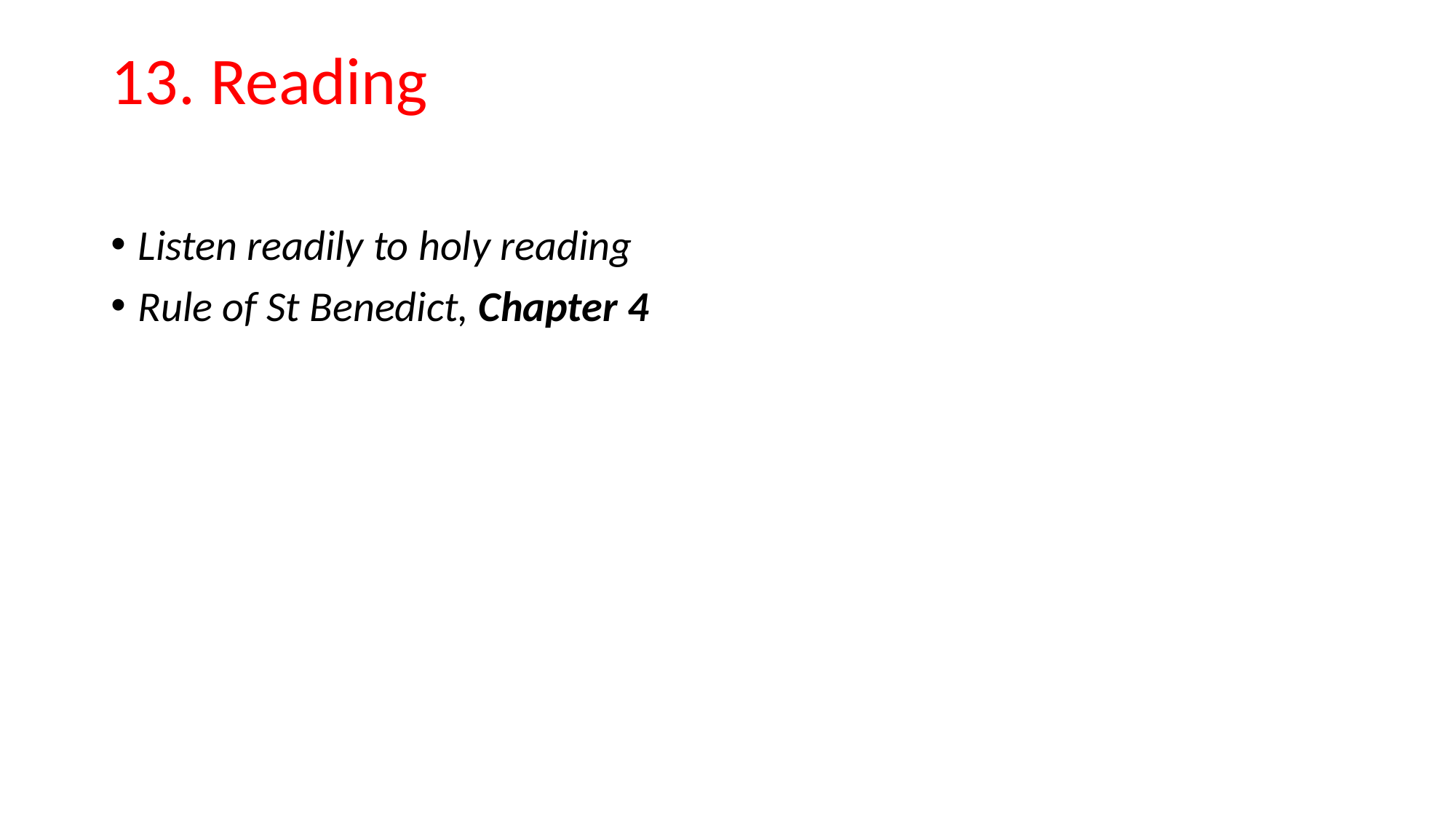

# 13. Reading
Listen readily to holy reading
Rule of St Benedict, Chapter 4